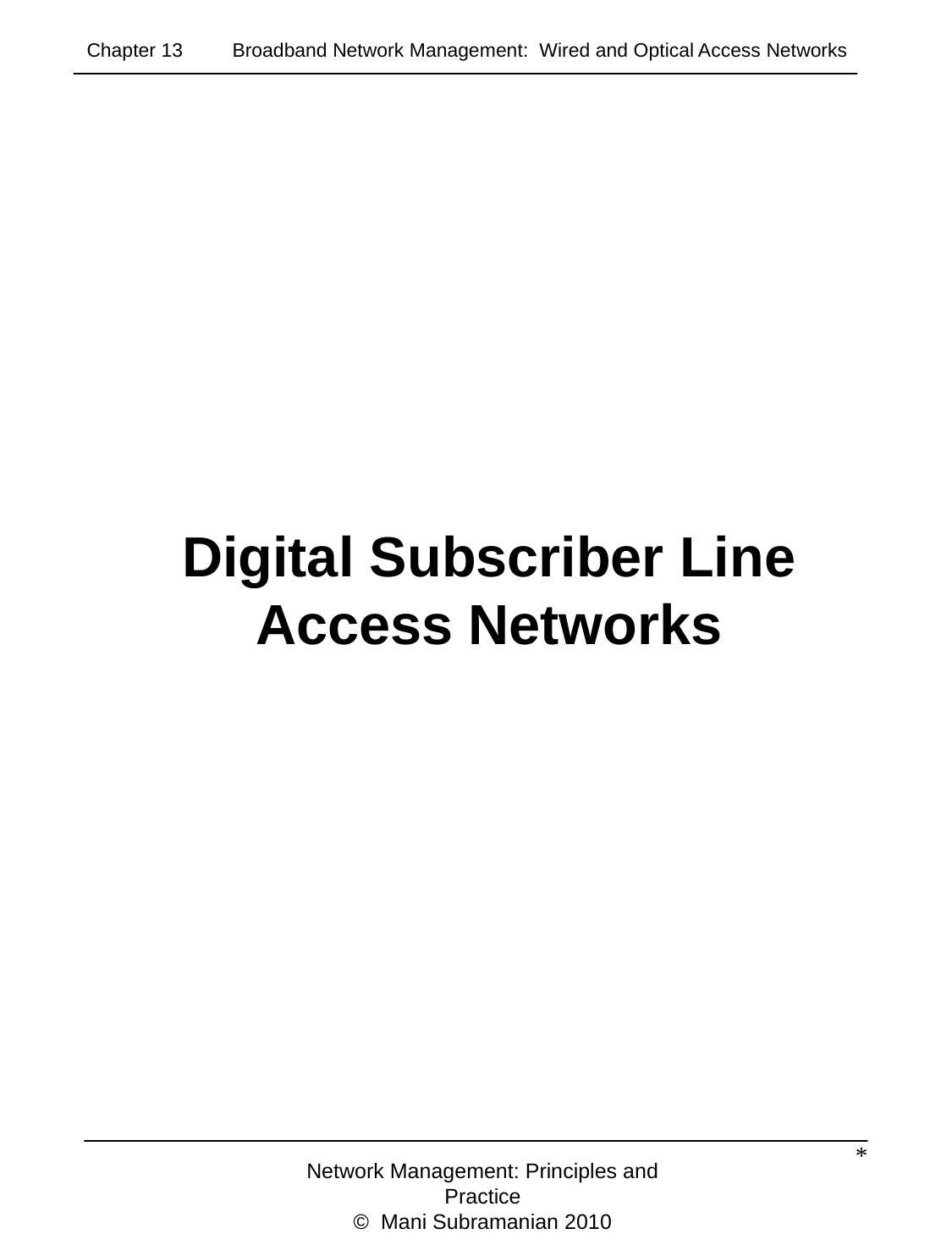

Chapter 13         Broadband Network Management:  Wired and Optical Access Networks

# Digital Subscriber Line Access Networks
*
Network Management: Principles and Practice
©  Mani Subramanian 2010